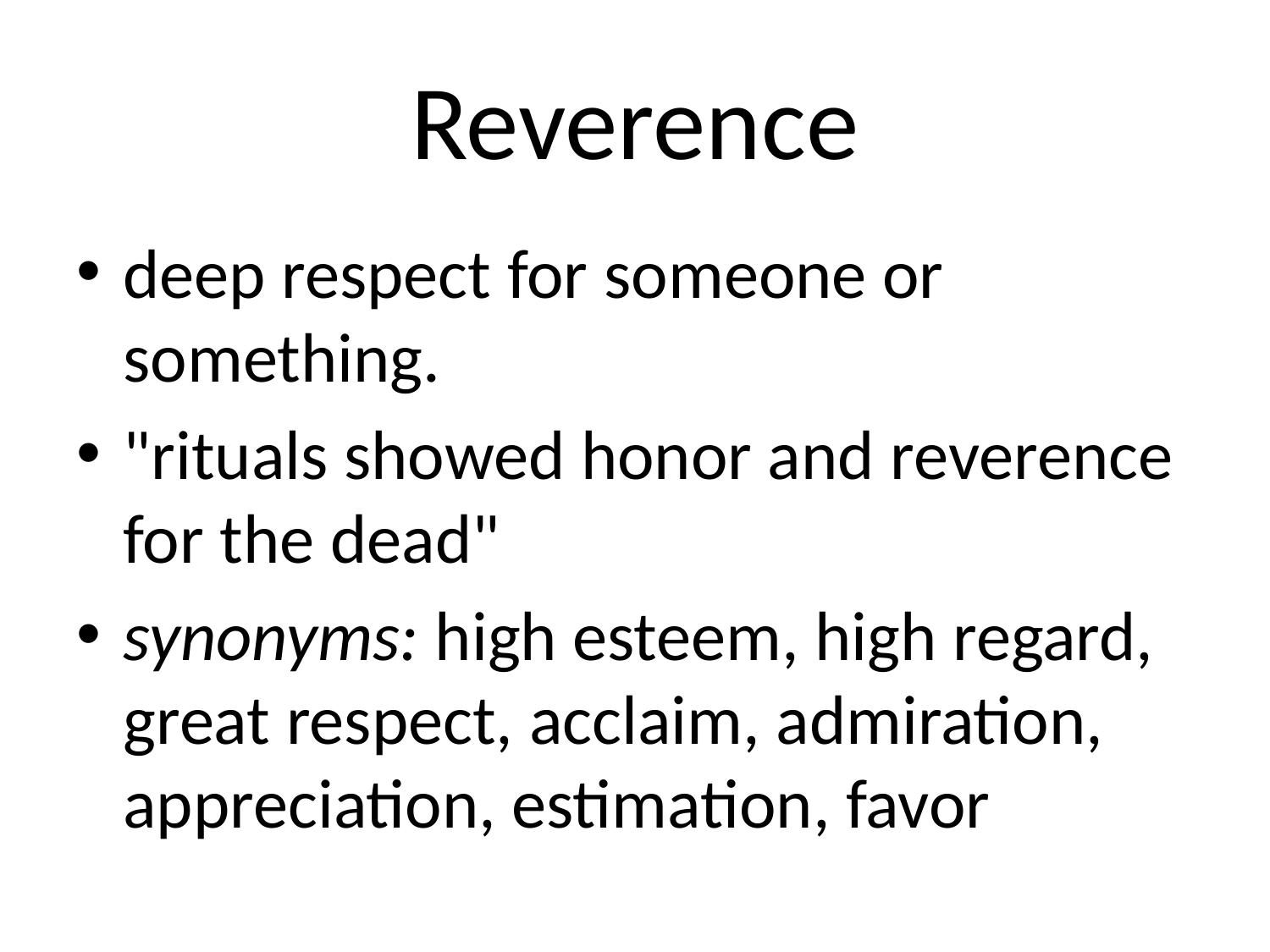

# Reverence
deep respect for someone or something.
"rituals showed honor and reverence for the dead"
synonyms: high esteem, high regard, great respect, acclaim, admiration, appreciation, estimation, favor